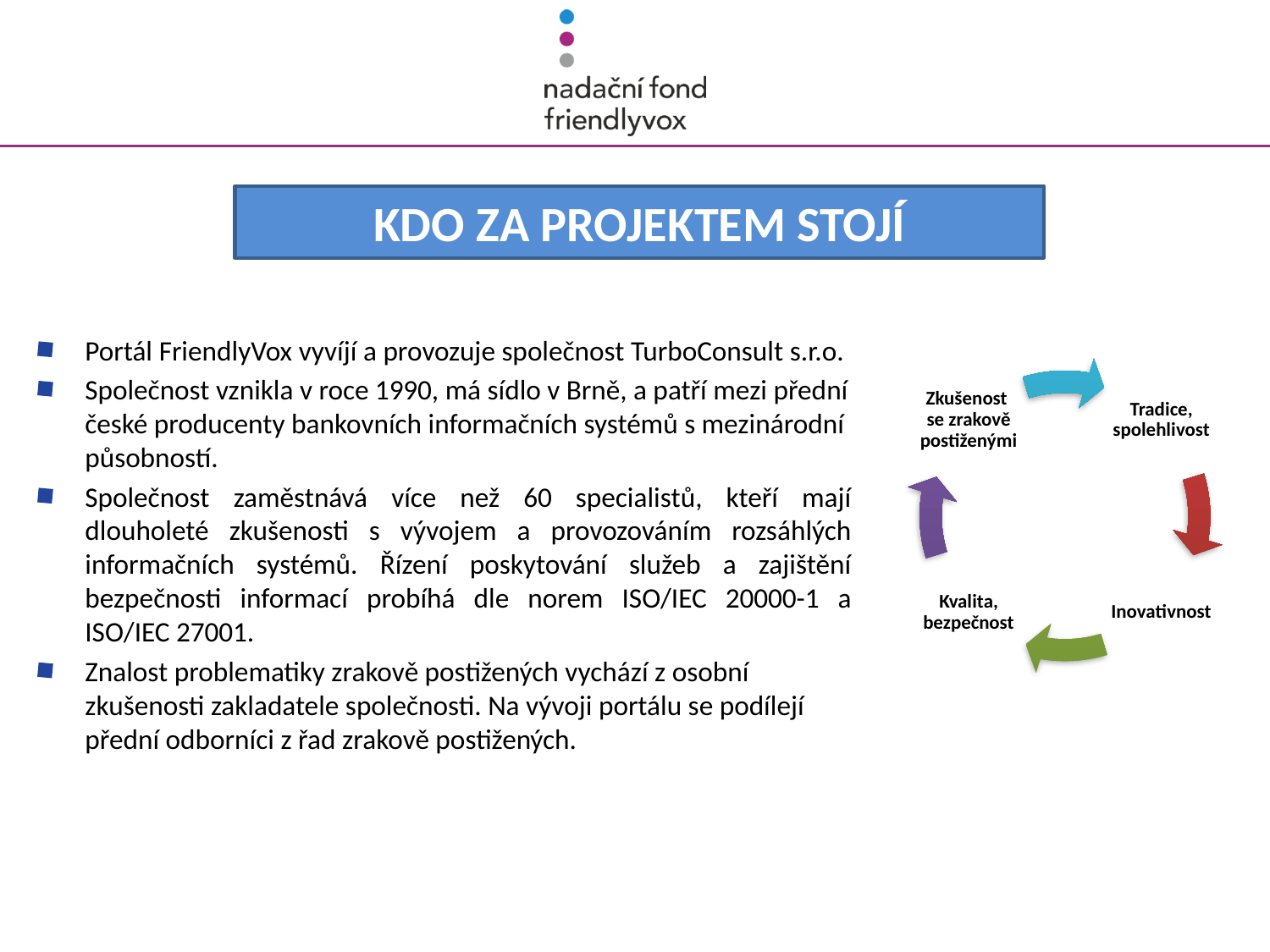

Kdo za projektem stojí
Portál FriendlyVox vyvíjí a provozuje společnost TurboConsult s.r.o.
Společnost vznikla v roce 1990, má sídlo v Brně, a patří mezi přední české producenty bankovních informačních systémů s mezinárodní působností.
Společnost zaměstnává více než 60 specialistů, kteří mají dlouholeté zkušenosti s vývojem a provozováním rozsáhlých informačních systémů. Řízení poskytování služeb a zajištění bezpečnosti informací probíhá dle norem ISO/IEC 20000-1 a ISO/IEC 27001.
Znalost problematiky zrakově postižených vychází z osobní zkušenosti zakladatele společnosti. Na vývoji portálu se podílejí přední odborníci z řad zrakově postižených.
Tradice, spolehlivost
Inovativnost
Kvalita, bezpečnost
Zkušenost
se zrakově postiženými